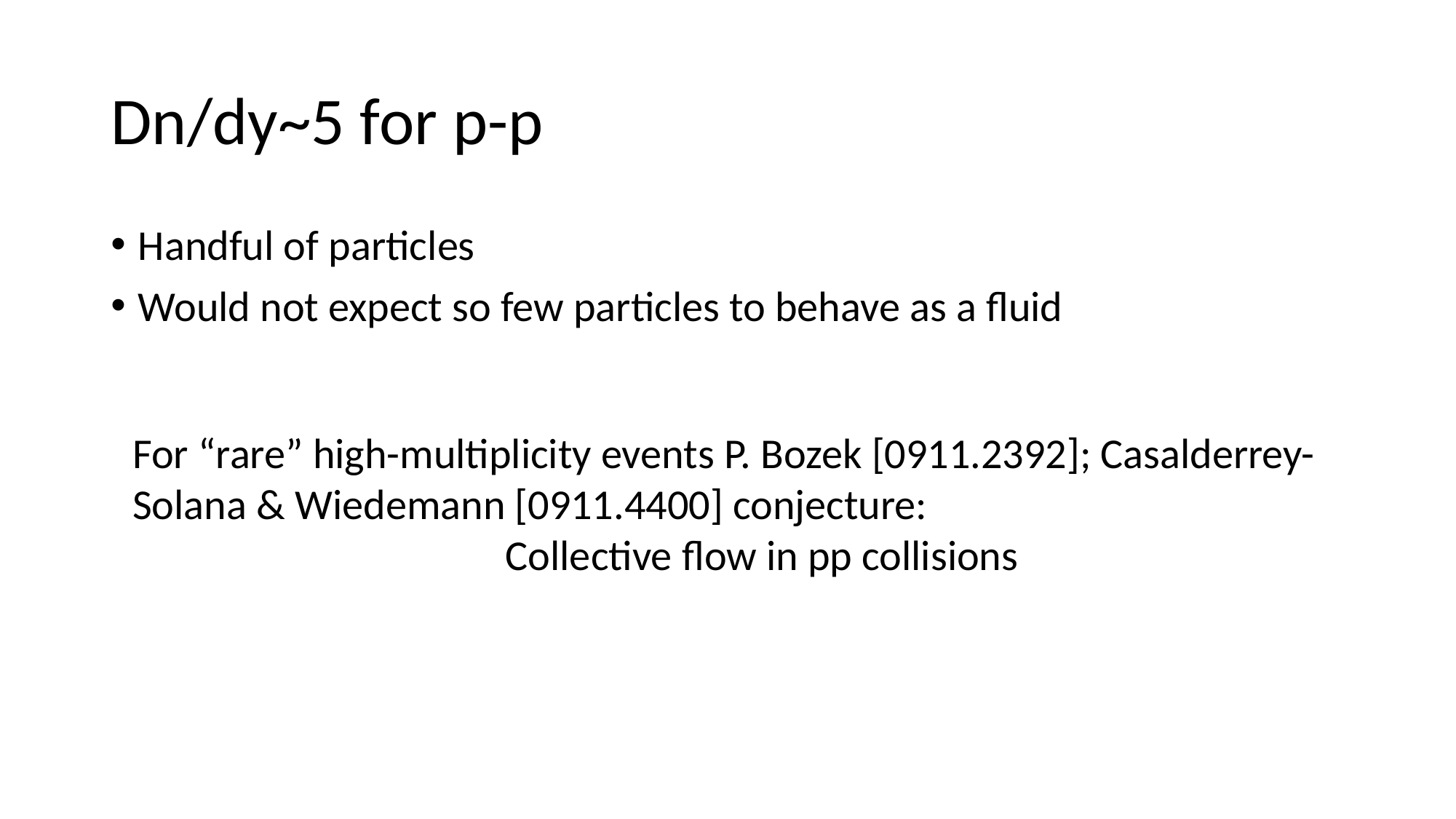

# Dn/dy~5 for p-p
Handful of particles
Would not expect so few particles to behave as a fluid
For “rare” high-multiplicity events P. Bozek [0911.2392]; Casalderrey-Solana & Wiedemann [0911.4400] conjecture:
Collective flow in pp collisions